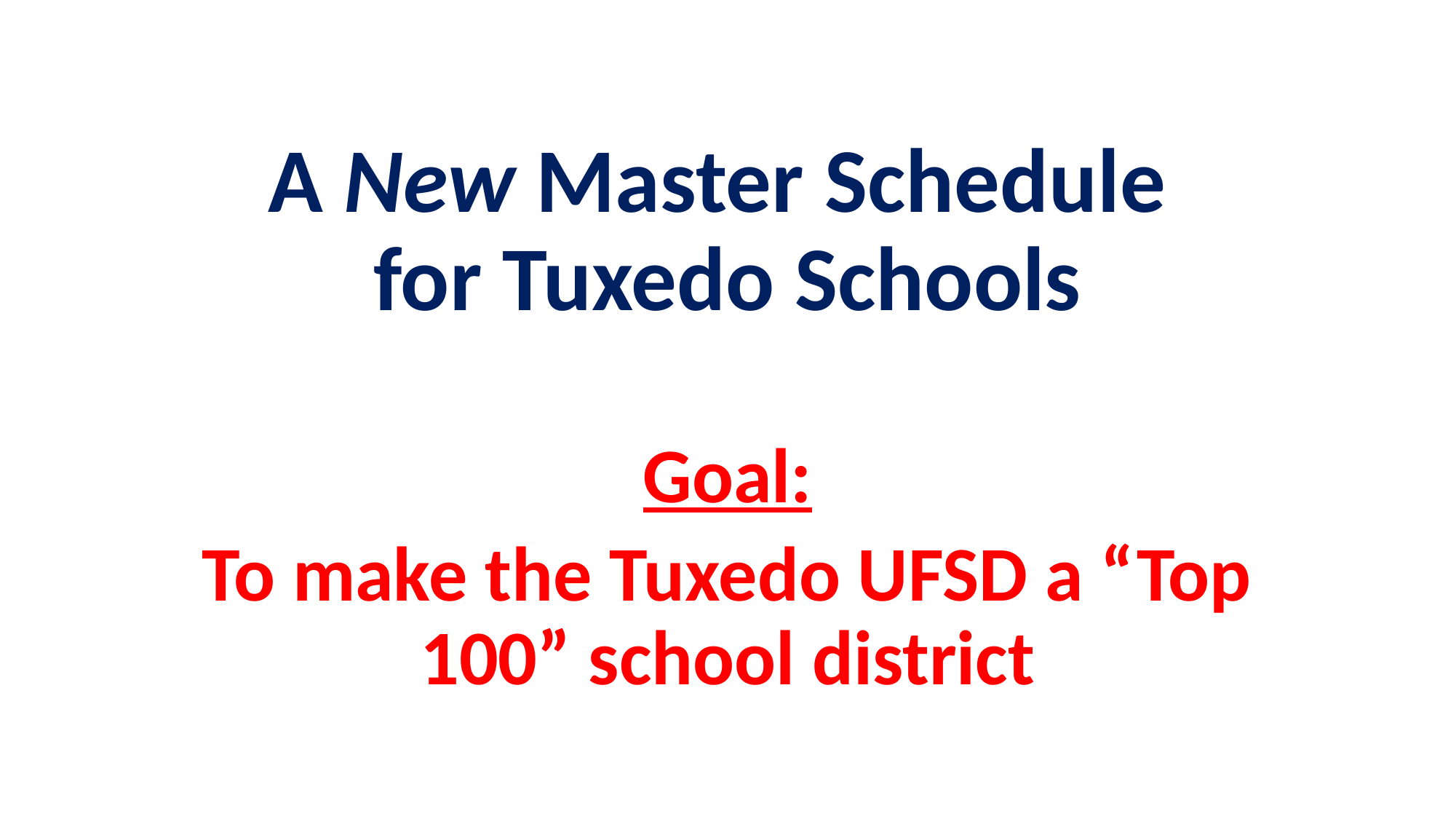

# A New Master Schedule for Tuxedo Schools
Goal:
To make the Tuxedo UFSD a “Top 100” school district